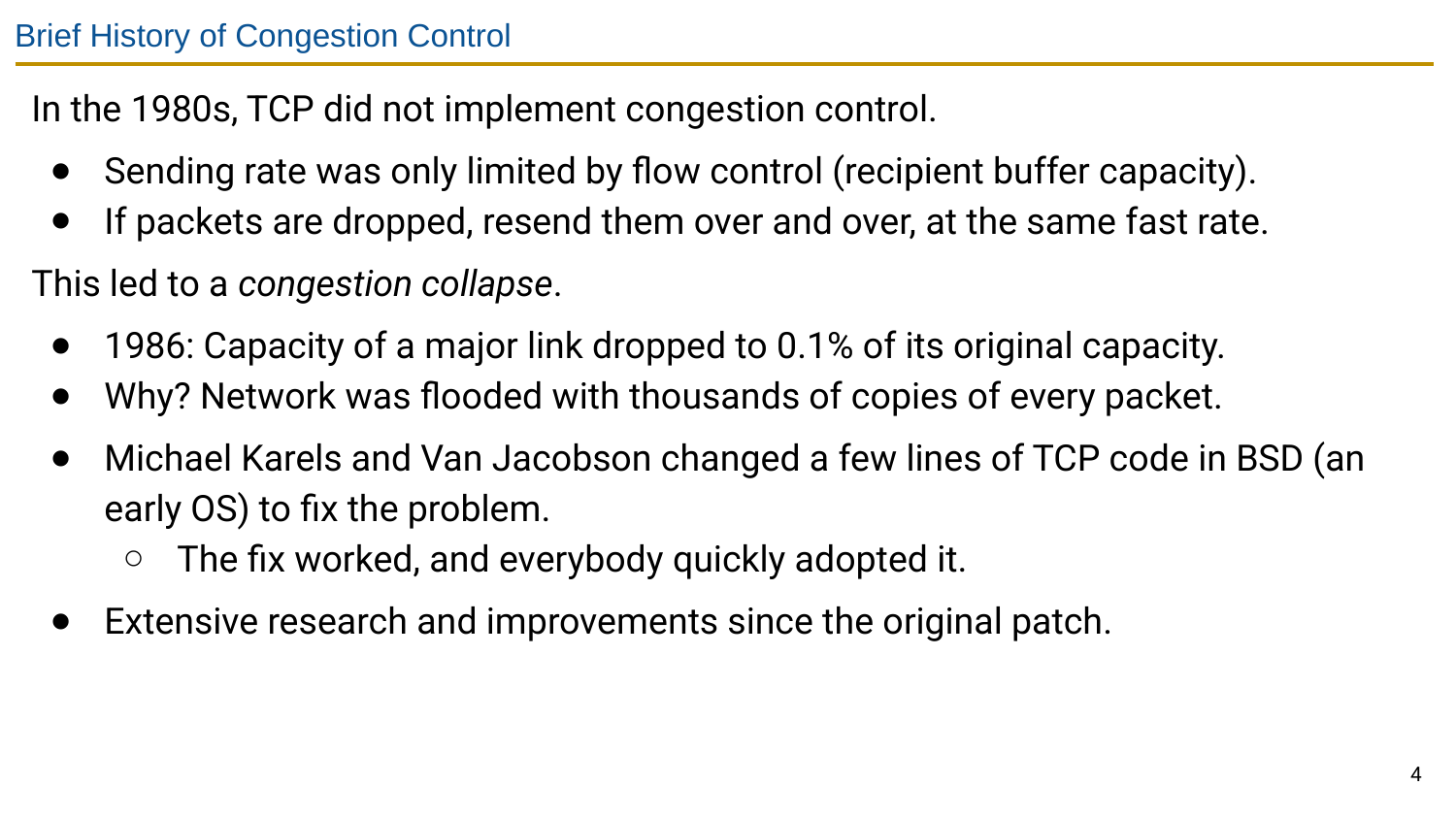

# Brief History of Congestion Control
In the 1980s, TCP did not implement congestion control.
Sending rate was only limited by flow control (recipient buffer capacity).
If packets are dropped, resend them over and over, at the same fast rate.
This led to a congestion collapse.
1986: Capacity of a major link dropped to 0.1% of its original capacity.
Why? Network was flooded with thousands of copies of every packet.
Michael Karels and Van Jacobson changed a few lines of TCP code in BSD (an early OS) to fix the problem.
The fix worked, and everybody quickly adopted it.
Extensive research and improvements since the original patch.
4